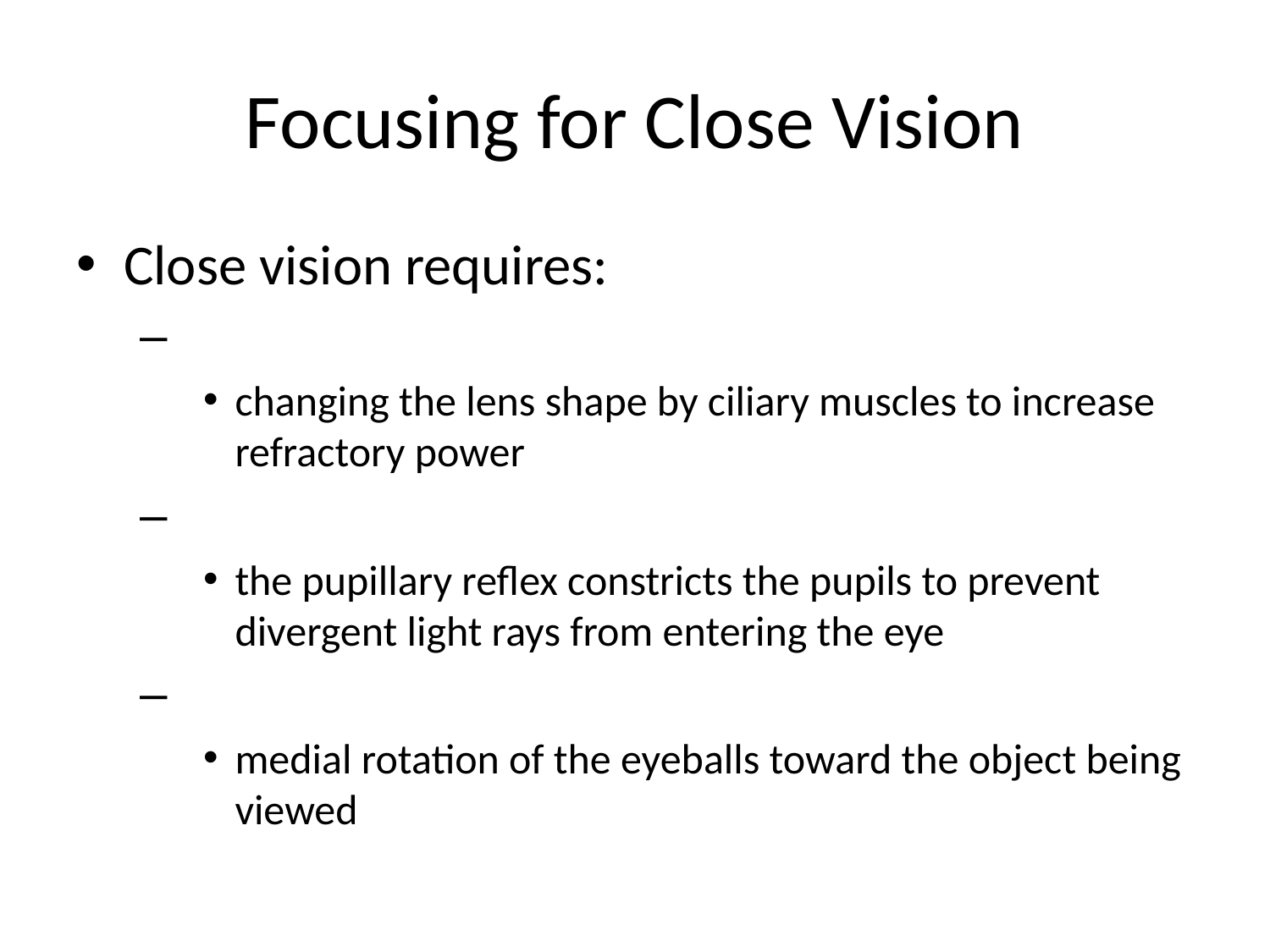

# Focusing for Close Vision
Close vision requires:

changing the lens shape by ciliary muscles to increase refractory power

the pupillary reflex constricts the pupils to prevent divergent light rays from entering the eye

medial rotation of the eyeballs toward the object being viewed